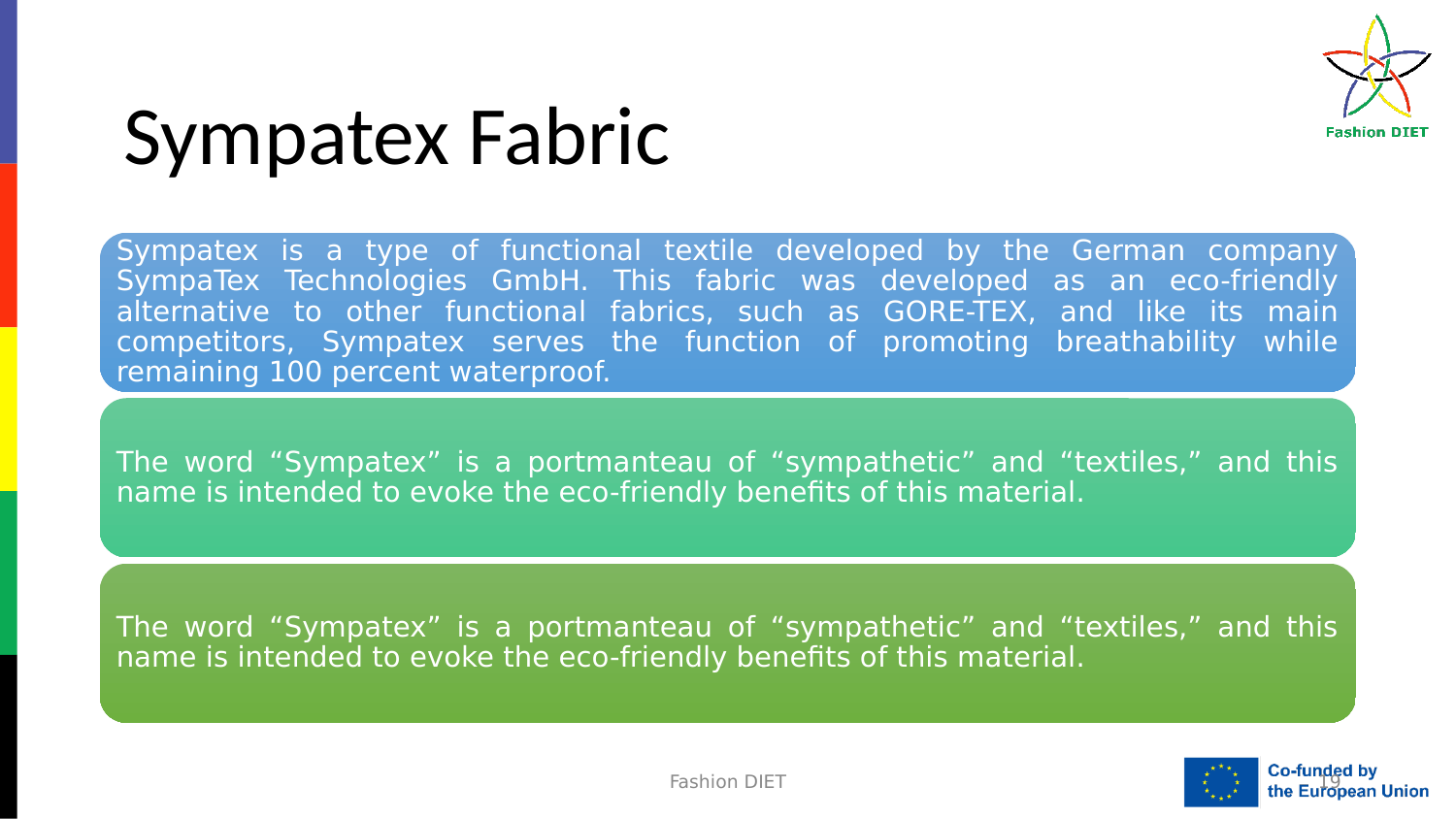

# Sympatex Fabric

Sympatex is a type of functional textile developed by the German company SympaTex Technologies GmbH. This fabric was developed as an eco-friendly alternative to other functional fabrics, such as GORE-TEX, and like its main competitors, Sympatex serves the function of promoting breathability while remaining 100 percent waterproof.

The word “Sympatex” is a portmanteau of “sympathetic” and “textiles,” and this name is intended to evoke the eco-friendly benefits of this material.

The word “Sympatex” is a portmanteau of “sympathetic” and “textiles,” and this name is intended to evoke the eco-friendly benefits of this material.
Fashion DIET
19